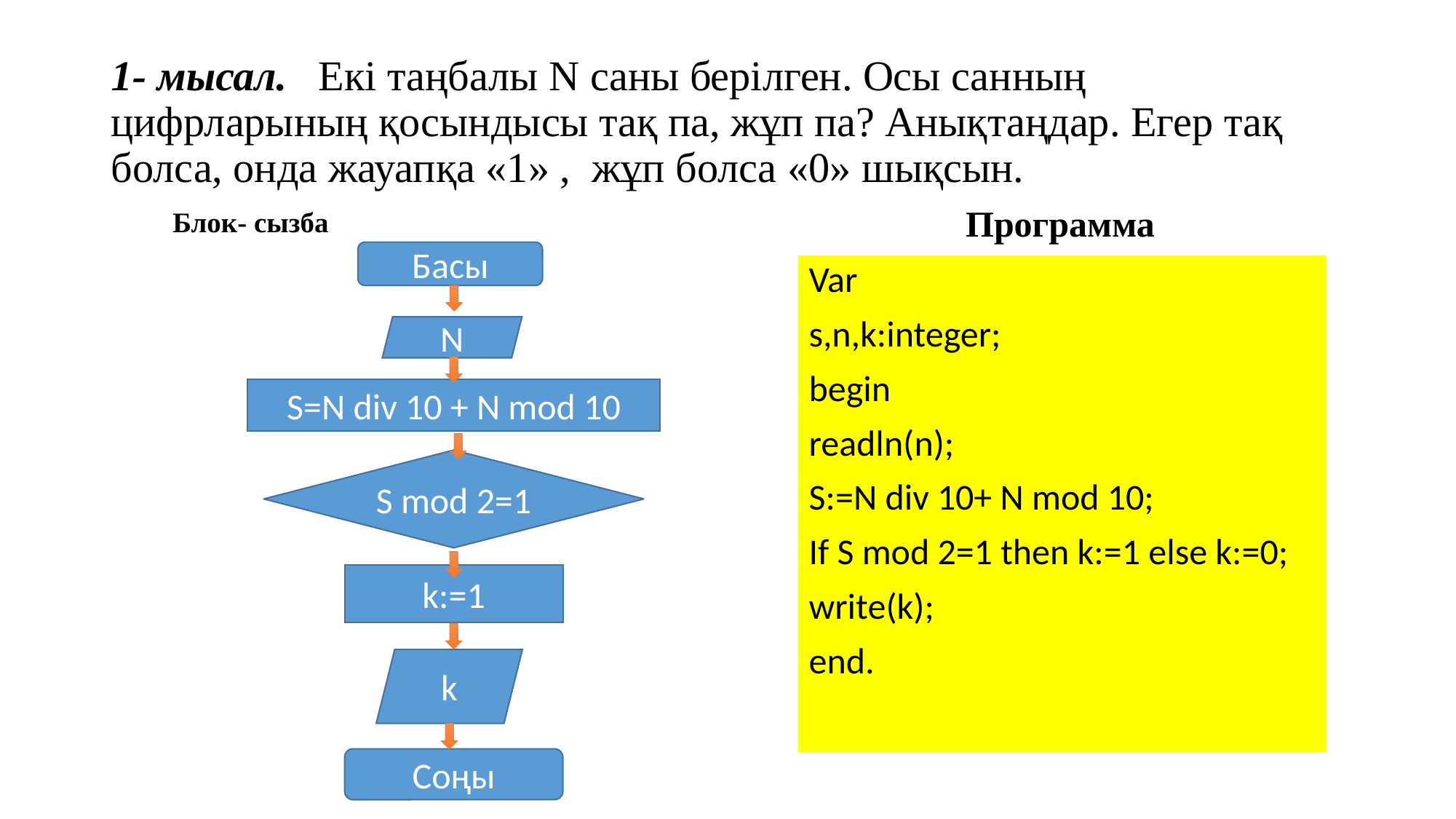

# 1- мысал.   Екі таңбалы N саны берілген. Осы санның цифрларының қосындысы тақ па, жұп па? Анықтаңдар. Егер тақ болса, онда жауапқа «1» ,  жұп болса «0» шықсын.
 Программа
 Блок- сызба
Басы
Var
s,n,k:integer;
begin
readln(n);
S:=N div 10+ N mod 10;
If S mod 2=1 then k:=1 else k:=0;
write(k);
end.

N

S=N div 10 + N mod 10

S mod 2=1

k:=1

k

Cоңы